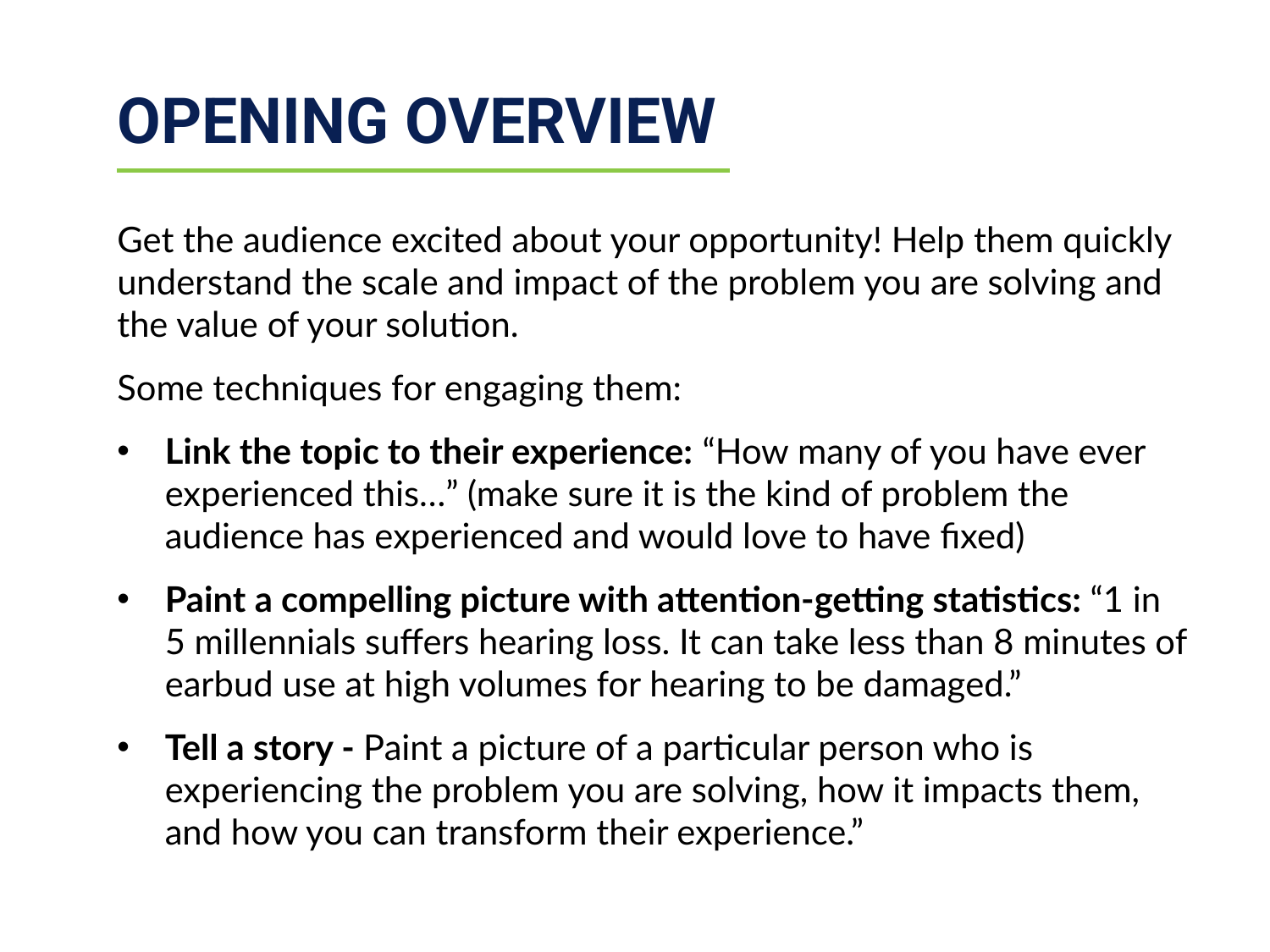

OPENING OVERVIEW

Get the audience excited about your opportunity! Help them quickly understand the scale and impact of the problem you are solving and the value of your solution.
Some techniques for engaging them:
Link the topic to their experience: “How many of you have ever experienced this…” (make sure it is the kind of problem the audience has experienced and would love to have fixed)
Paint a compelling picture with attention-getting statistics: “1 in 5 millennials suffers hearing loss. It can take less than 8 minutes of earbud use at high volumes for hearing to be damaged.”
Tell a story - Paint a picture of a particular person who is experiencing the problem you are solving, how it impacts them, and how you can transform their experience.”